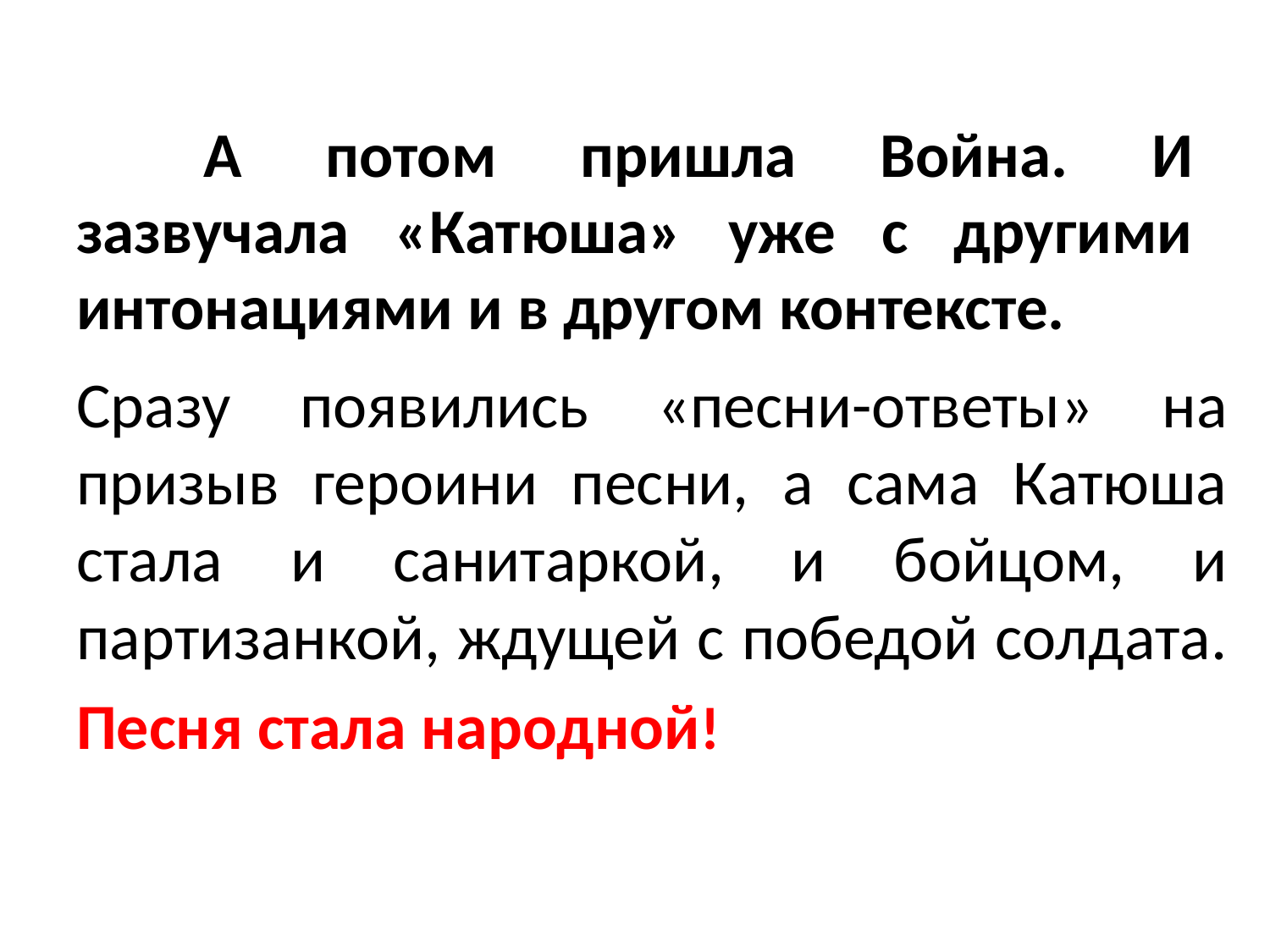

# А потом пришла Война. И зазвучала «Катюша» уже с другими интонациями и в другом контексте.
		Сразу появились «песни-ответы» на призыв героини песни, а сама Катюша стала и санитаркой, и бойцом, и партизанкой, ждущей с победой солдата.
		Песня стала народной!